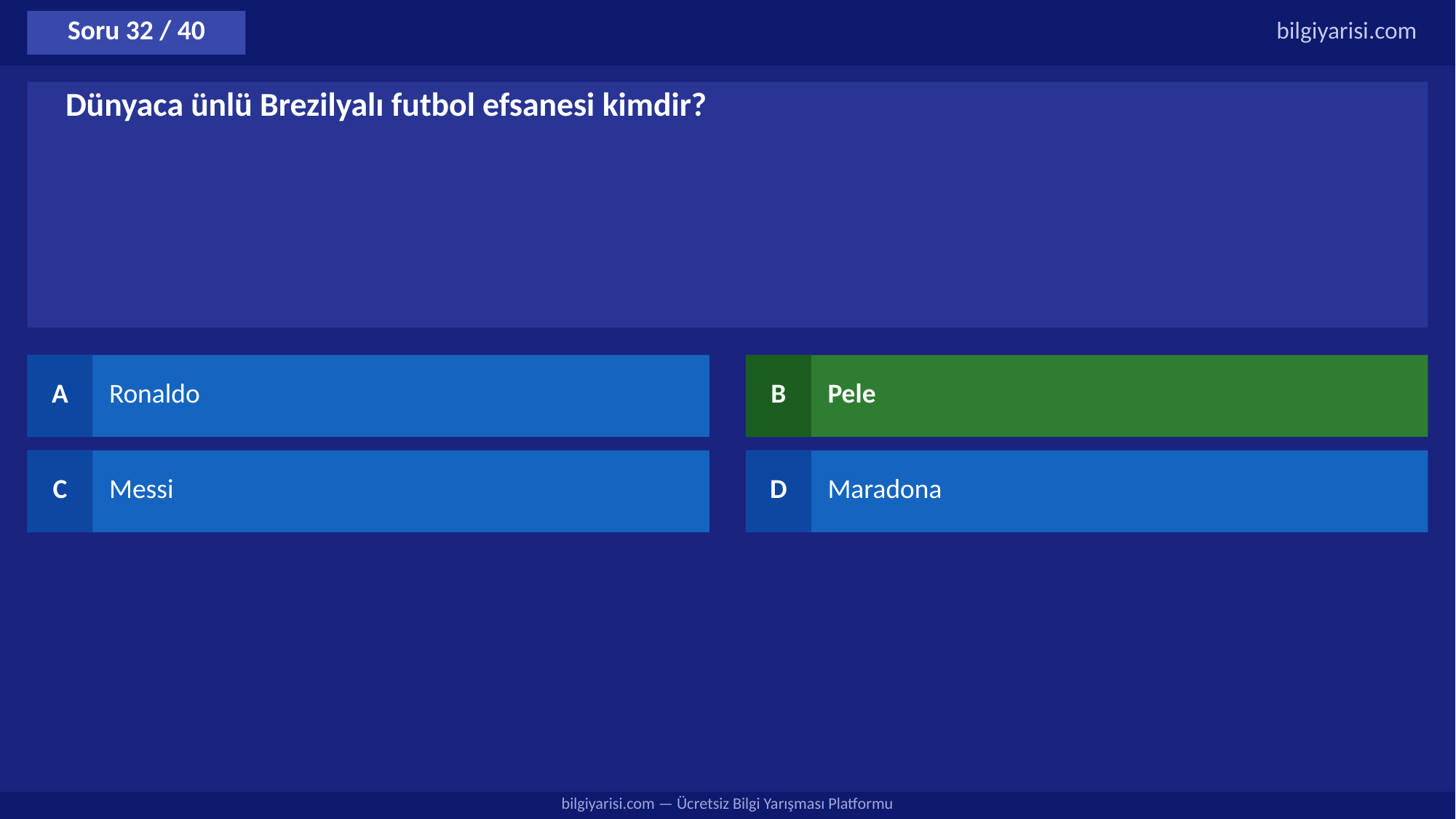

Soru 32 / 40
bilgiyarisi.com

Dünyaca ünlü Brezilyalı futbol efsanesi kimdir?

A
Ronaldo

B
Pele

C
Messi

D
Maradona
bilgiyarisi.com — Ücretsiz Bilgi Yarışması Platformu